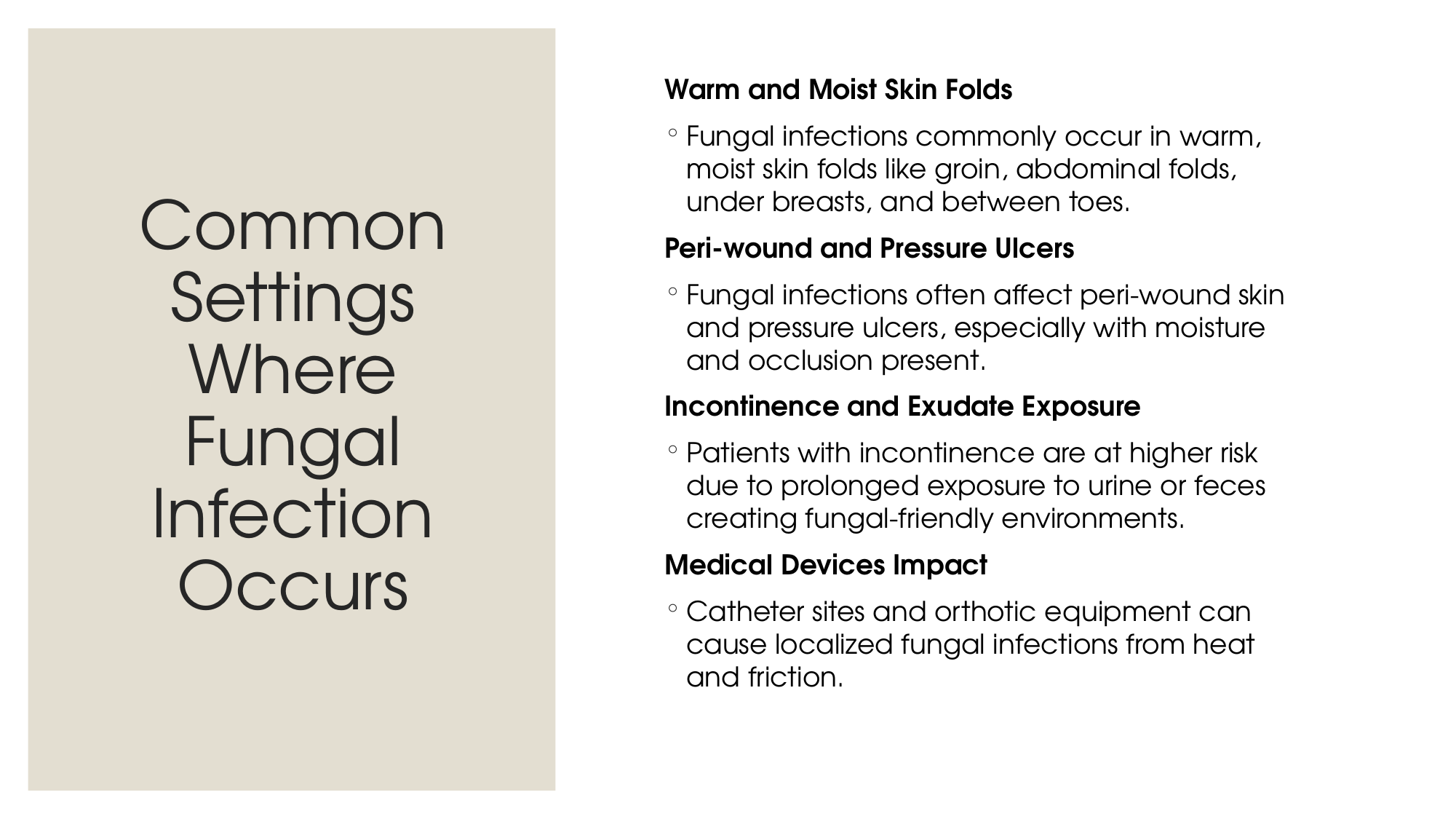

# Common Settings Where Fungal Infection Occurs
Warm and Moist Skin Folds​
Fungal infections commonly occur in warm, moist skin folds like groin, abdominal folds, under breasts, and between toes.​
Peri-wound and Pressure Ulcers​
Fungal infections often affect peri-wound skin and pressure ulcers, especially with moisture and occlusion present.​
Incontinence and Exudate Exposure​
Patients with incontinence are at higher risk due to prolonged exposure to urine or feces creating fungal-friendly environments.​
Medical Devices Impact​
Catheter sites and orthotic equipment can cause localized fungal infections from heat and friction.